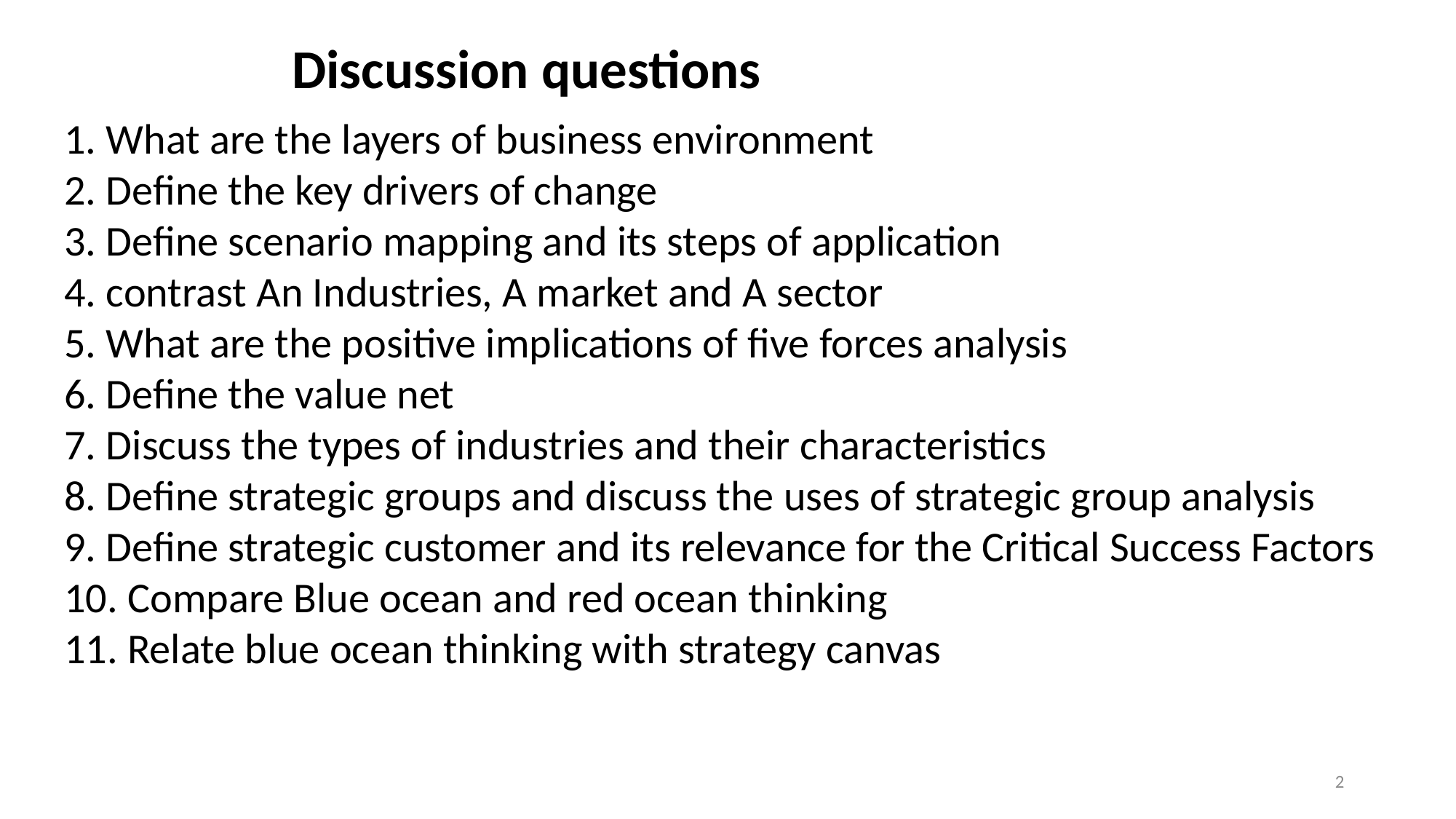

Discussion questions
1. What are the layers of business environment
2. Define the key drivers of change
3. Define scenario mapping and its steps of application
4. contrast An Industries, A market and A sector
5. What are the positive implications of five forces analysis
6. Define the value net
7. Discuss the types of industries and their characteristics
8. Define strategic groups and discuss the uses of strategic group analysis
9. Define strategic customer and its relevance for the Critical Success Factors
10. Compare Blue ocean and red ocean thinking
11. Relate blue ocean thinking with strategy canvas
2